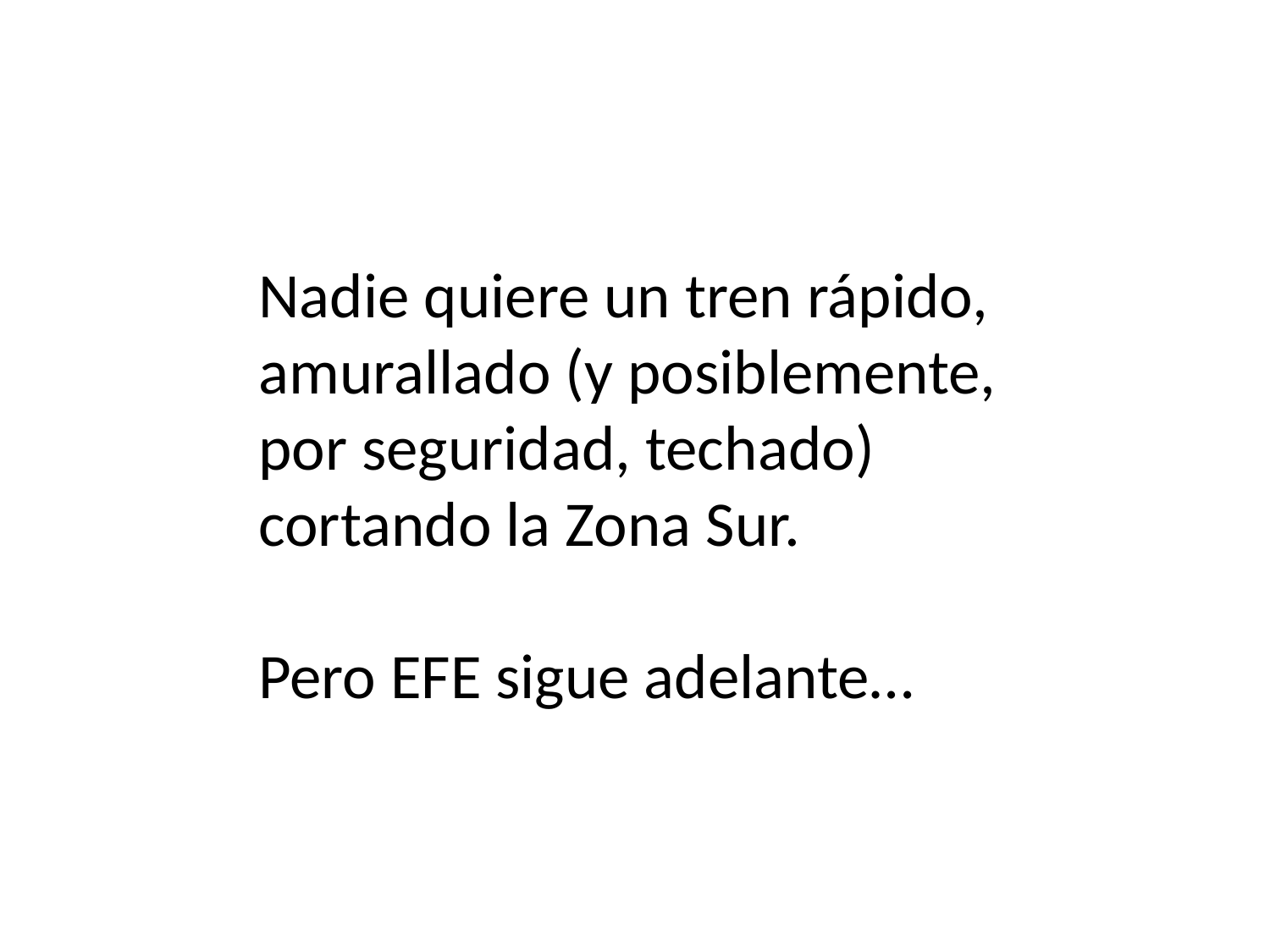

Nadie quiere un tren rápido, amurallado (y posiblemente, por seguridad, techado) cortando la Zona Sur.

Pero EFE sigue adelante…